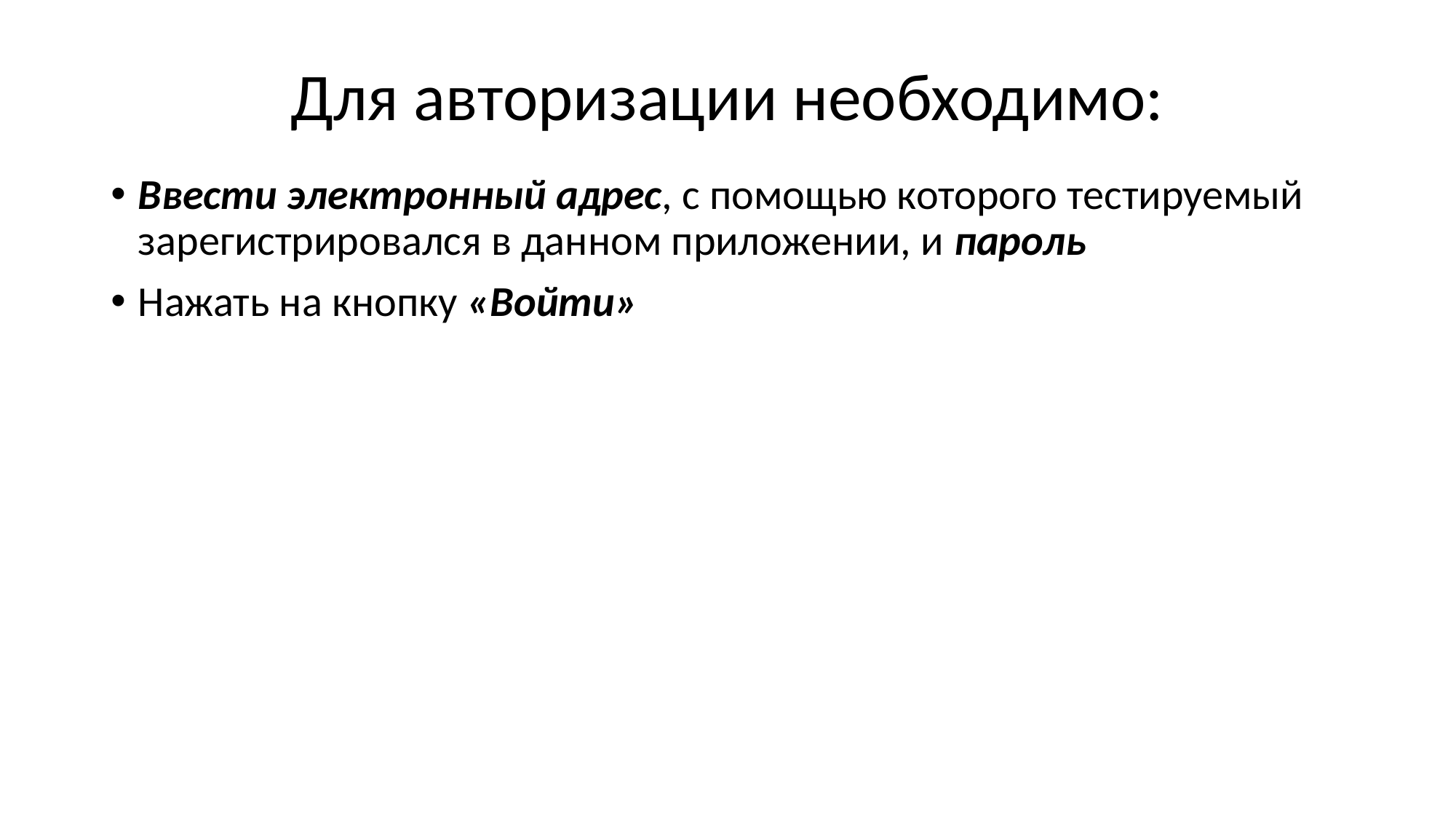

# Для авторизации необходимо:
Ввести электронный адрес, с помощью которого тестируемый зарегистрировался в данном приложении, и пароль
Нажать на кнопку «Войти»